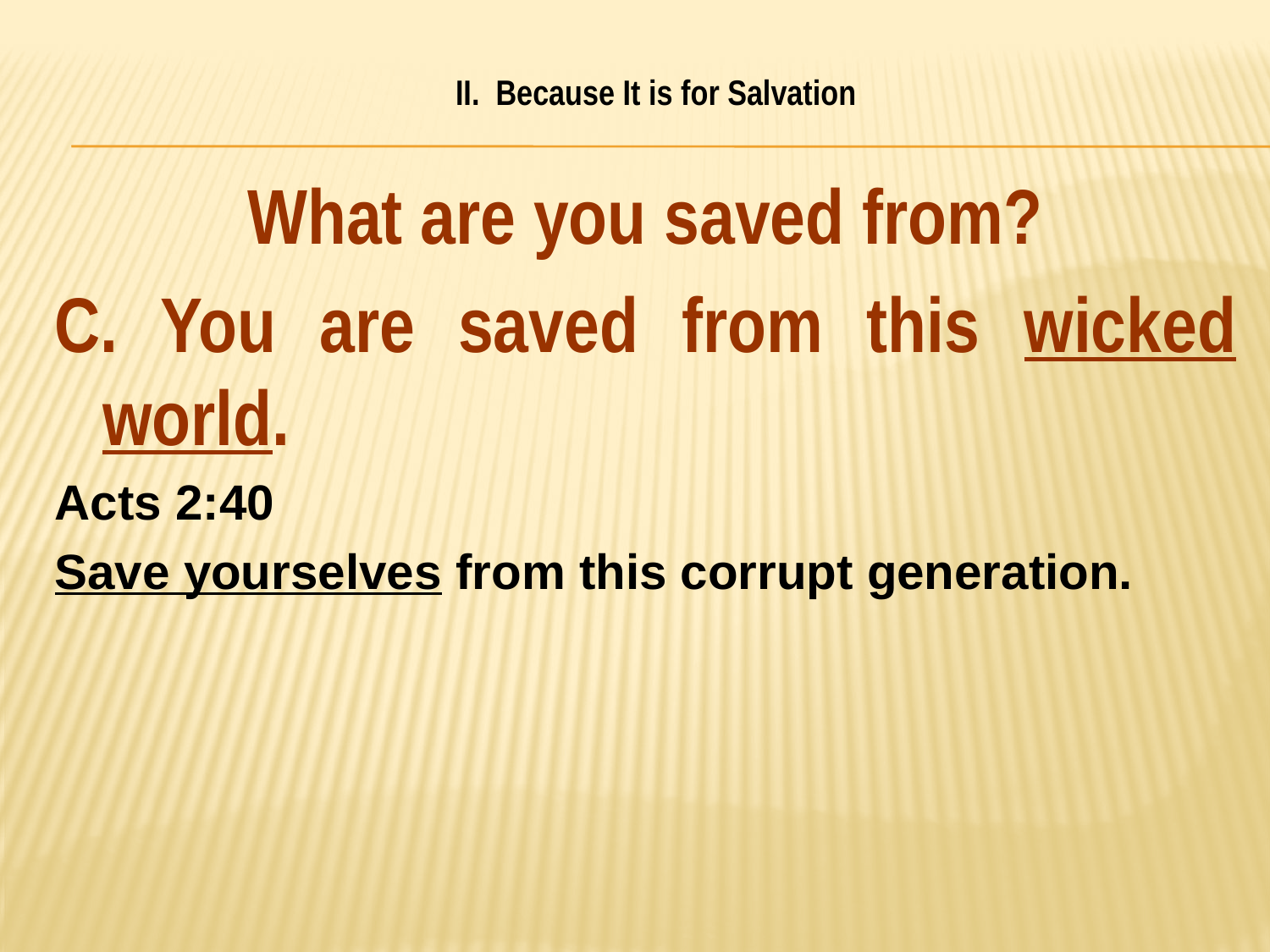

# II.  Because It is for Salvation
What are you saved from?
C. You are saved from this wicked world.
Acts 2:40
Save yourselves from this corrupt generation.